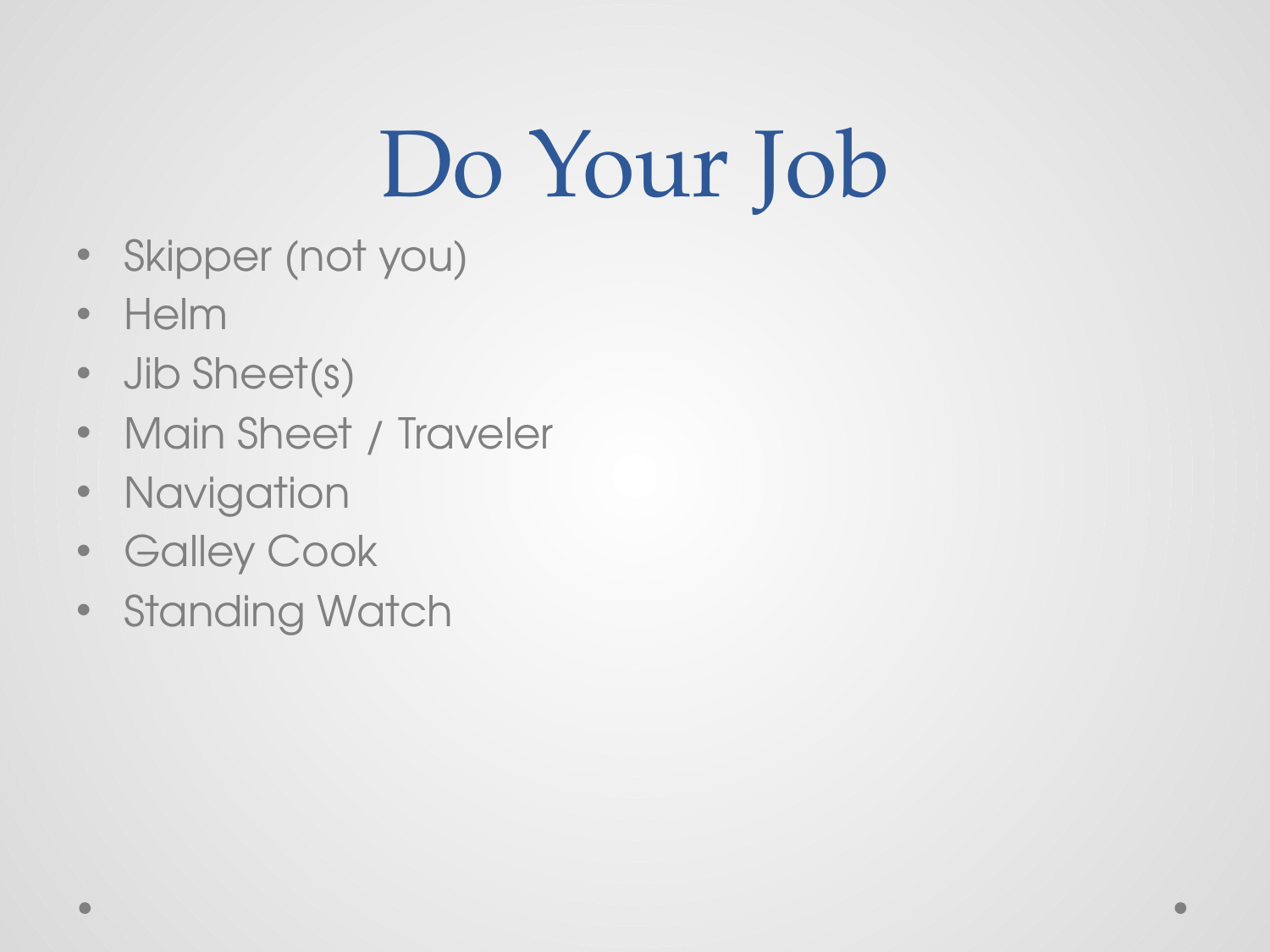

# Do Your Job
Skipper (not you)
Helm
Jib Sheet(s)
Main Sheet / Traveler
Navigation
Galley Cook
Standing Watch